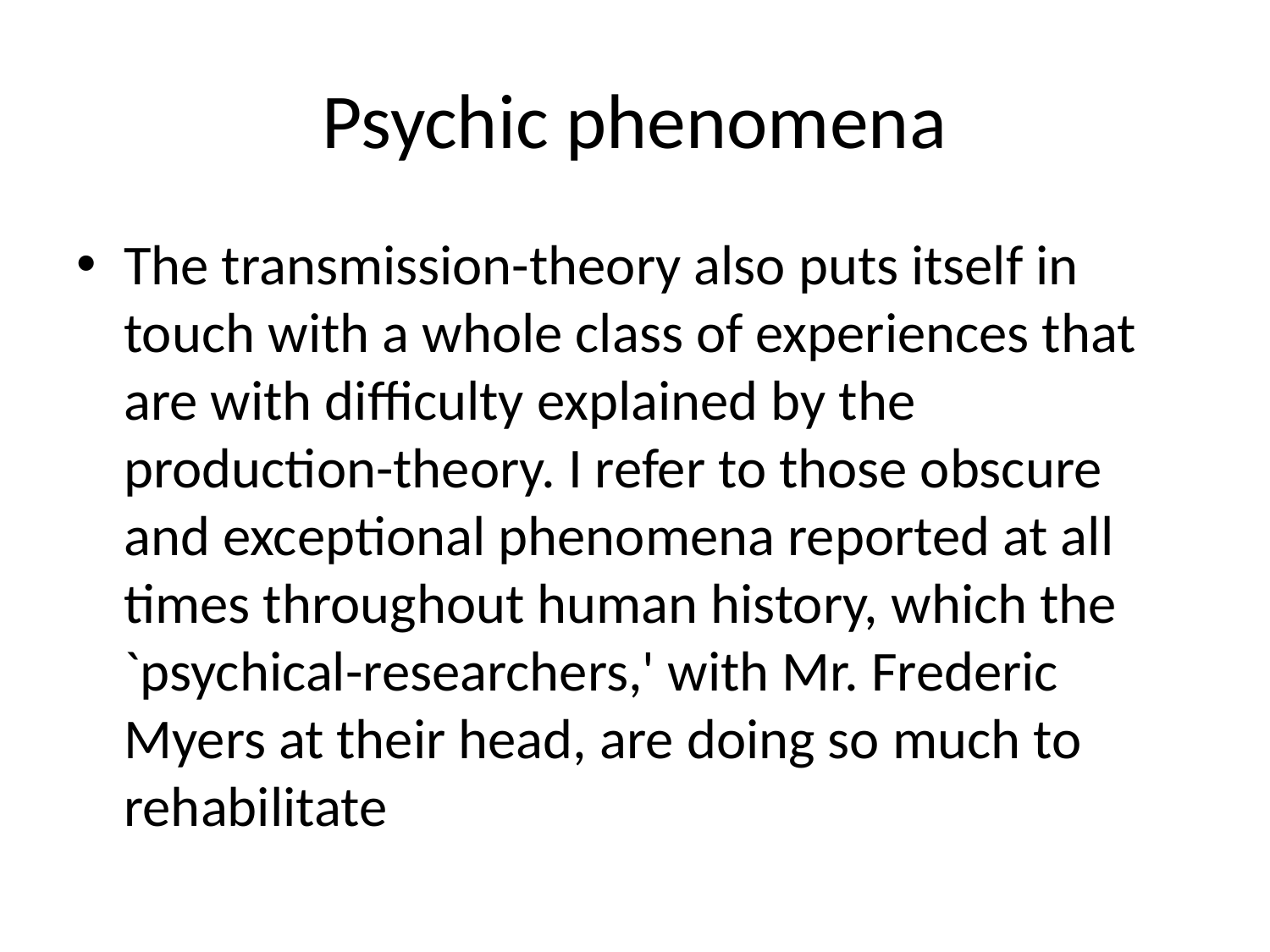

# Psychic phenomena
The transmission-theory also puts itself in touch with a whole class of experiences that are with difficulty explained by the production-theory. I refer to those obscure and exceptional phenomena reported at all times throughout human history, which the `psychical-researchers,' with Mr. Frederic Myers at their head, are doing so much to rehabilitate